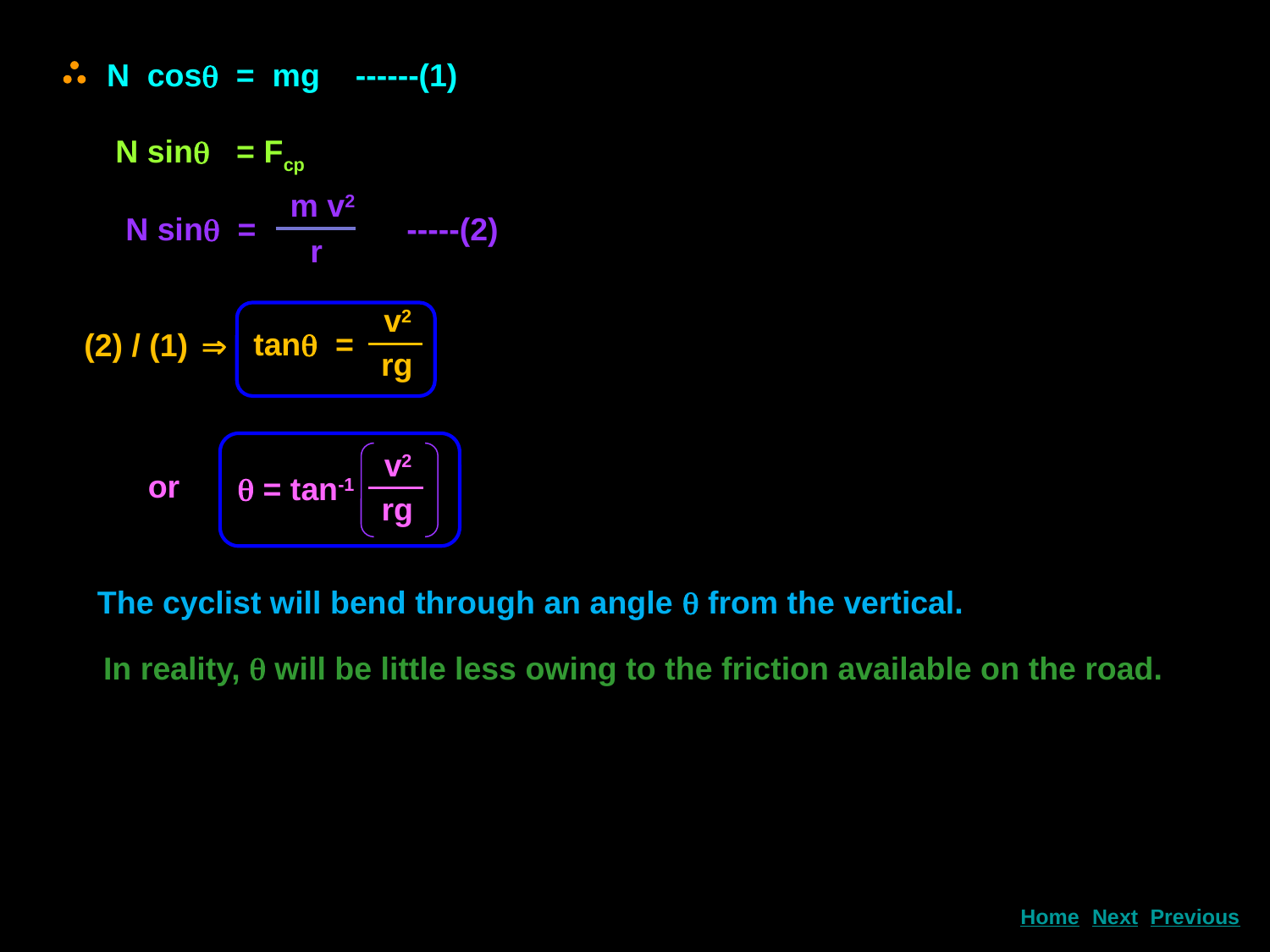

N  cosθ  =  mg    ------(1)

 N sinθ   = Fcp

m v2
r
N sinθ  =                 -----(2)
v2
rg
 tanθ  =
(2) / (1)
⇒

v2
rg
θ = tan-1

or
The cyclist will bend through an angle θ from the vertical.
In reality, θ will be little less owing to the friction available on the road.
Next
Home
Previous